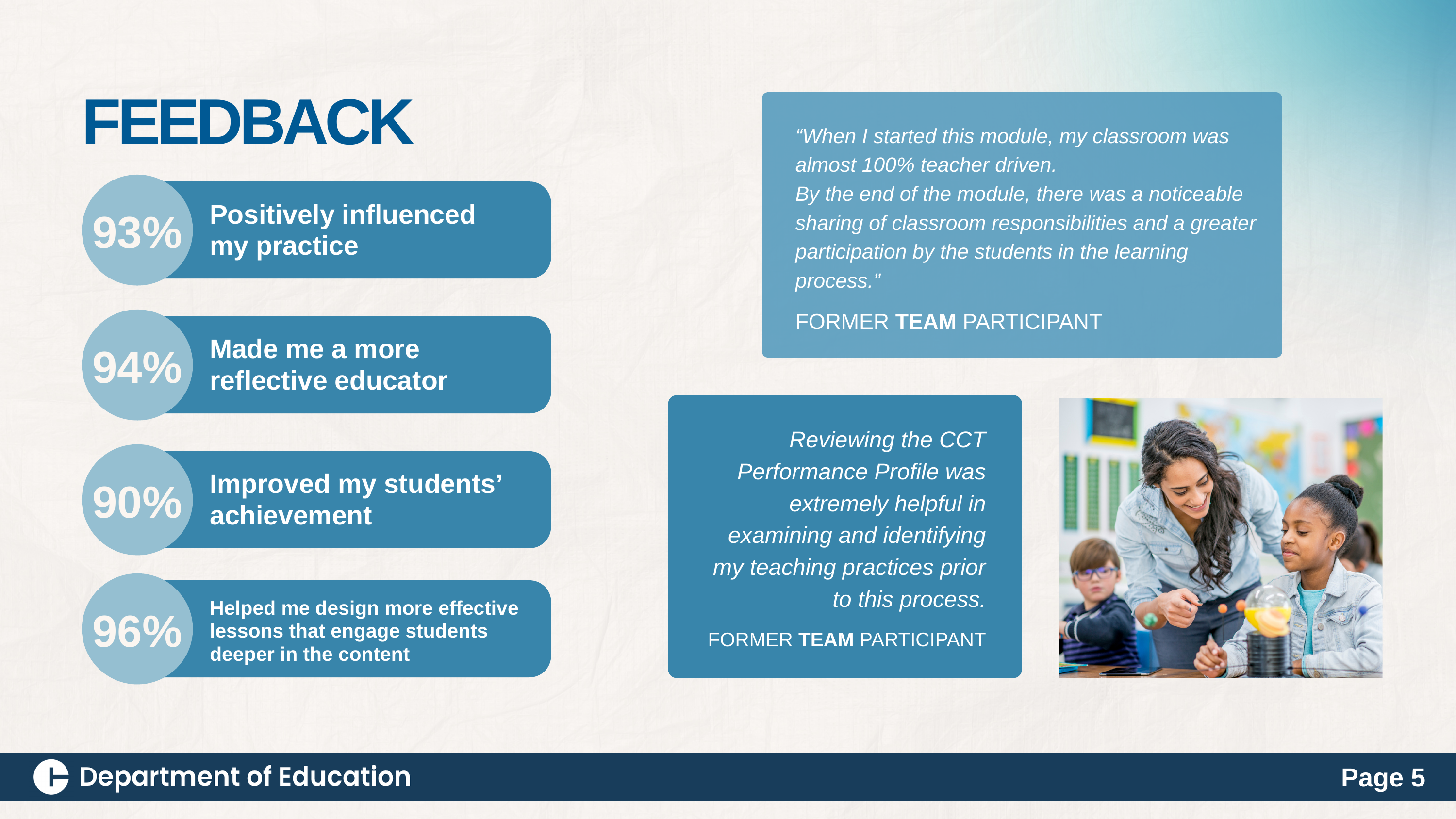

FEEDBACK

“When I started this module, my classroom was almost 100% teacher driven.
By the end of the module, there was a noticeable sharing of classroom responsibilities and a greater participation by the students in the learning process.”

FORMER TEAM PARTICIPANT

Positively influenced my practice
93%

Made me a more reflective educator
94%

Reviewing the CCT Performance Profile was extremely helpful in examining and identifying my teaching practices prior to this process.

FORMER TEAM PARTICIPANT

Improved my students’ achievement
90%

Helped me design more effective lessons that engage students deeper in the content
96%

Page 5